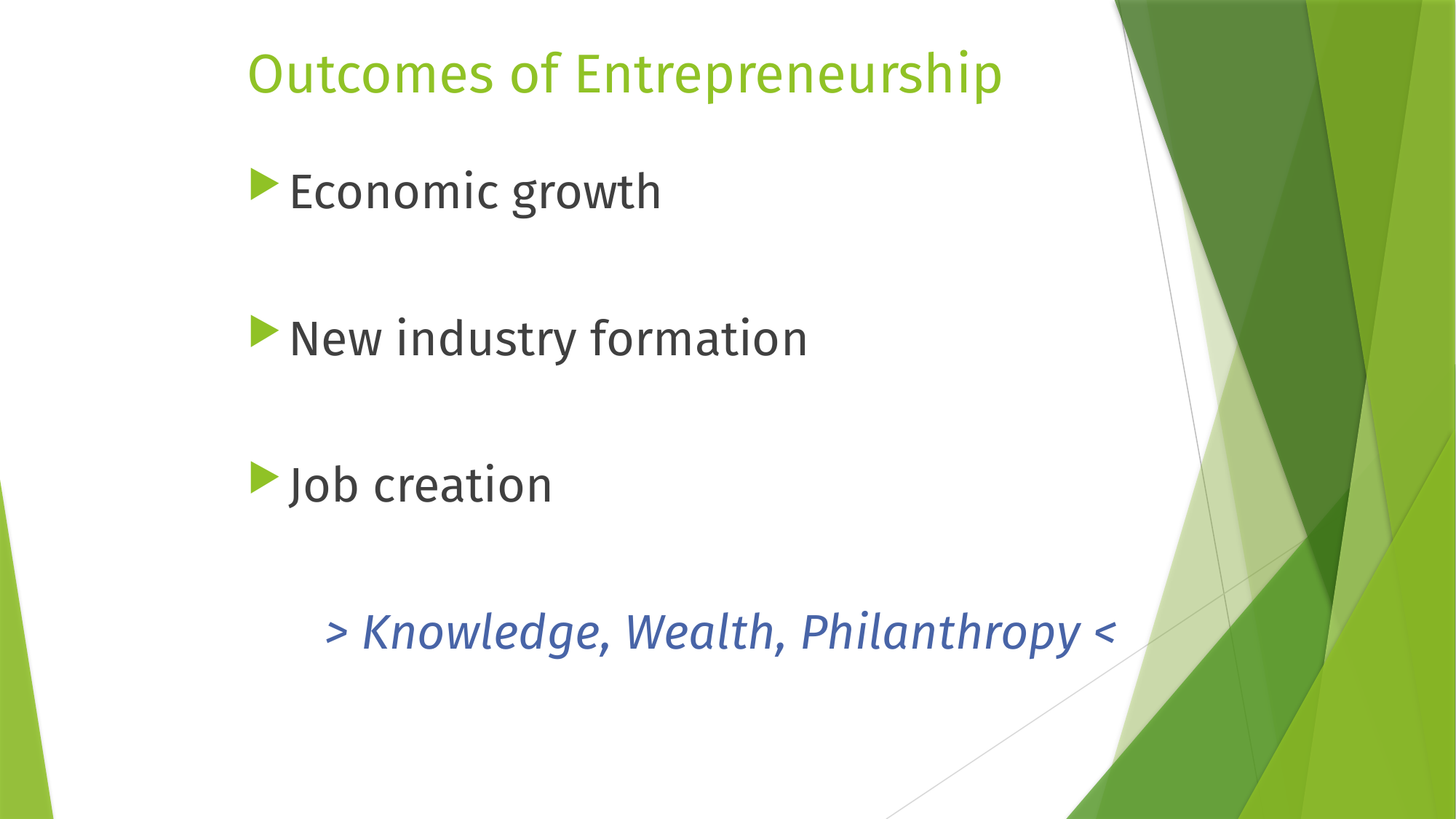

# Outcomes of Entrepreneurship
Economic growth

New industry formation

Job creation

> Knowledge, Wealth, Philanthropy <